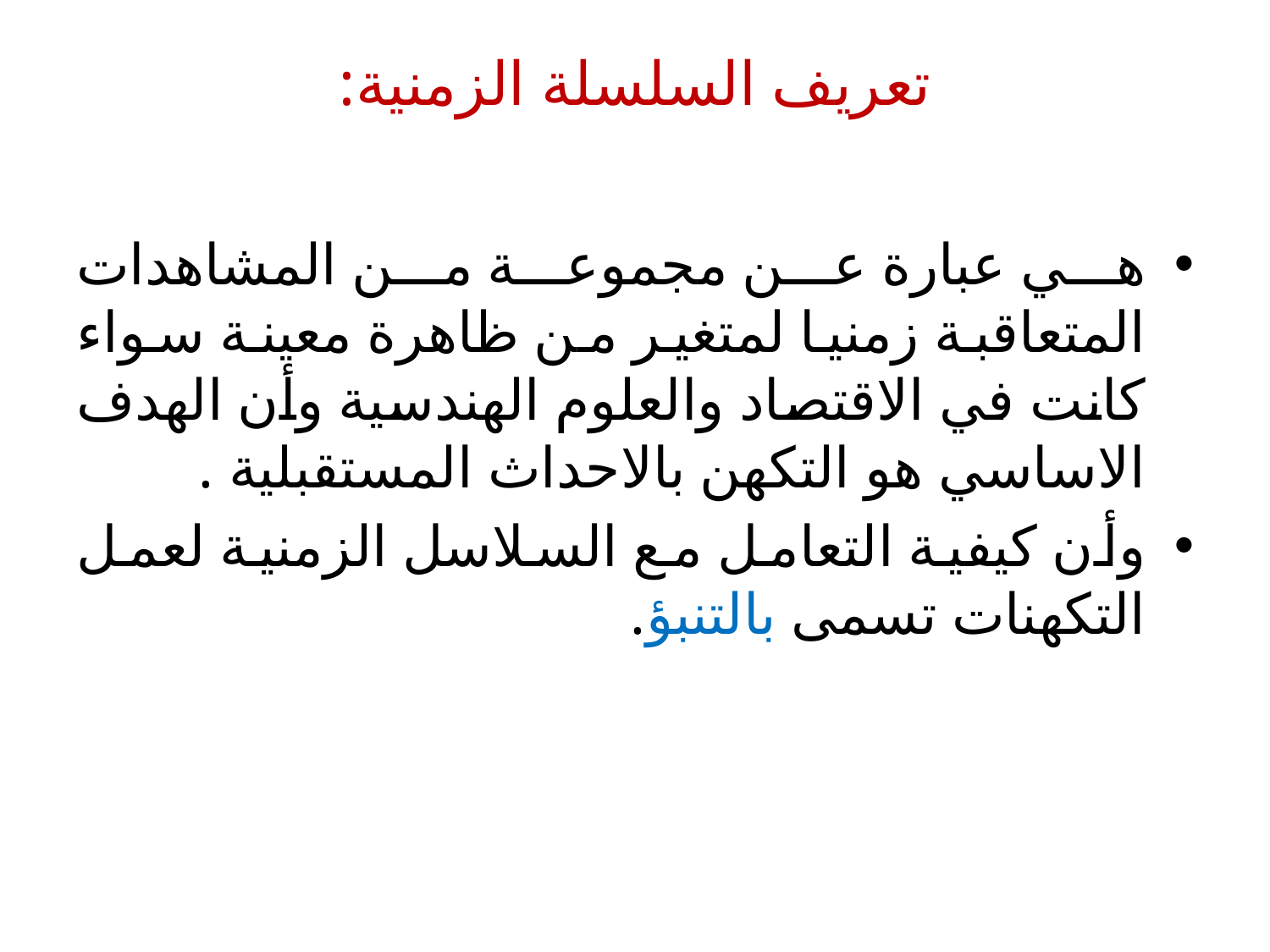

# تعريف السلسلة الزمنية:
هي عبارة عن مجموعة من المشاهدات المتعاقبة زمنيا لمتغير من ظاهرة معينة سواء كانت في الاقتصاد والعلوم الهندسية وأن الهدف الاساسي هو التكهن بالاحداث المستقبلية .
وأن كيفية التعامل مع السلاسل الزمنية لعمل التكهنات تسمى بالتنبؤ.